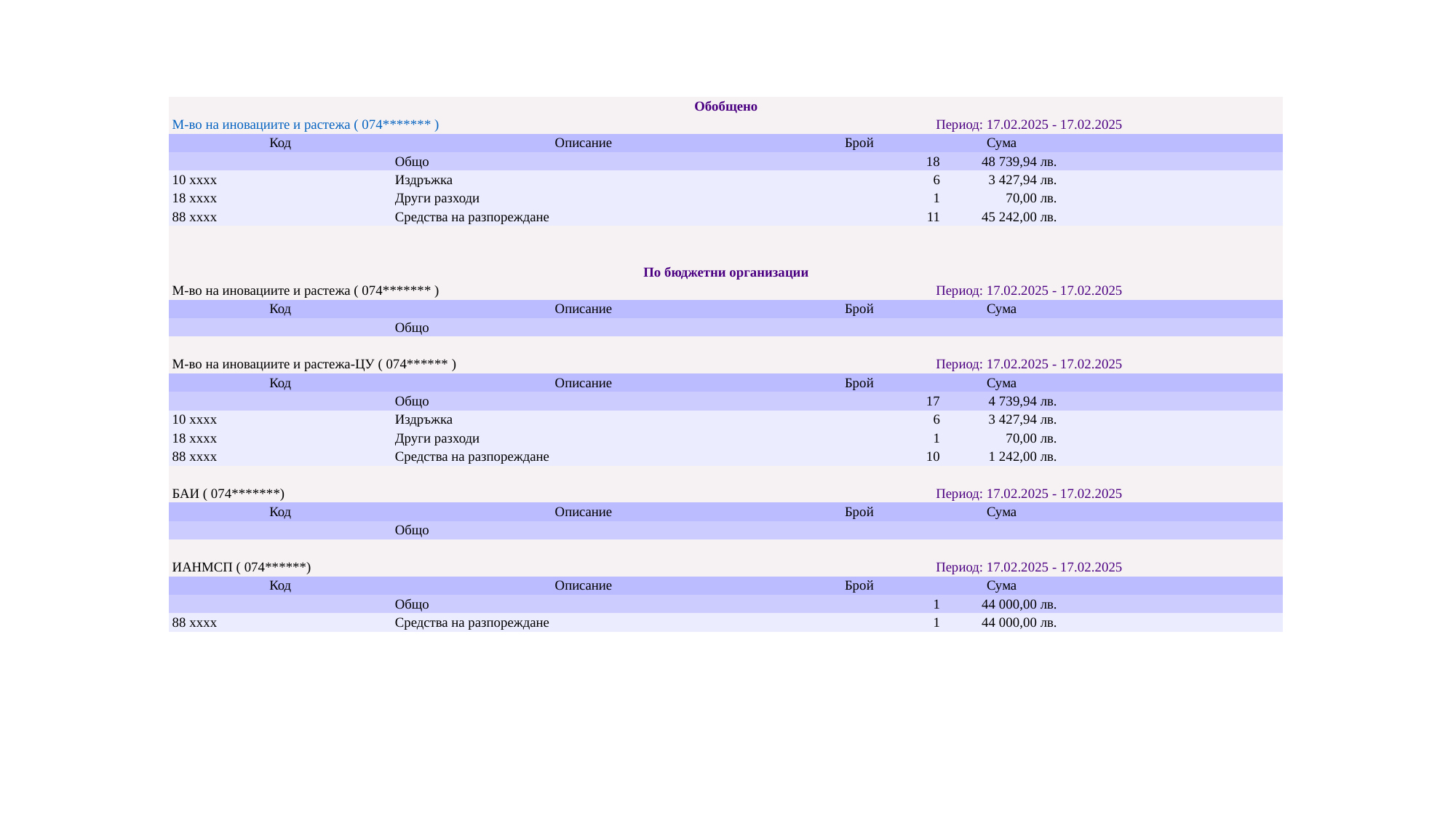

| Обобщено |  |  |  |  |
| --- | --- | --- | --- | --- |
| М-во на иновациите и растежа ( 074\*\*\*\*\*\*\* ) |  | Период: 17.02.2025 - 17.02.2025 |  |  |
| Код | Описание | Брой | Сума |  |
|  | Общо | 18 | 48 739,94 лв. |  |
| 10 xxxx | Издръжка | 6 | 3 427,94 лв. |  |
| 18 xxxx | Други разходи | 1 | 70,00 лв. |  |
| 88 xxxx | Средства на разпореждане | 11 | 45 242,00 лв. |  |
|  |  |  |  |  |
|  |  |  |  |  |
| По бюджетни организации |  |  |  |  |
| М-во на иновациите и растежа ( 074\*\*\*\*\*\*\* ) |  | Период: 17.02.2025 - 17.02.2025 |  |  |
| Код | Описание | Брой | Сума |  |
|  | Общо |  |  |  |
|  |  |  |  |  |
| М-во на иновациите и растежа-ЦУ ( 074\*\*\*\*\*\* ) |  | Период: 17.02.2025 - 17.02.2025 |  |  |
| Код | Описание | Брой | Сума |  |
|  | Общо | 17 | 4 739,94 лв. |  |
| 10 xxxx | Издръжка | 6 | 3 427,94 лв. |  |
| 18 xxxx | Други разходи | 1 | 70,00 лв. |  |
| 88 xxxx | Средства на разпореждане | 10 | 1 242,00 лв. |  |
|  |  |  |  |  |
| БАИ ( 074\*\*\*\*\*\*\*) |  | Период: 17.02.2025 - 17.02.2025 |  |  |
| Код | Описание | Брой | Сума |  |
|  | Общо |  |  |  |
|  |  |  |  |  |
| ИАНМСП ( 074\*\*\*\*\*\*) |  | Период: 17.02.2025 - 17.02.2025 |  |  |
| Код | Описание | Брой | Сума |  |
|  | Общо | 1 | 44 000,00 лв. |  |
| 88 xxxx | Средства на разпореждане | 1 | 44 000,00 лв. |  |
#